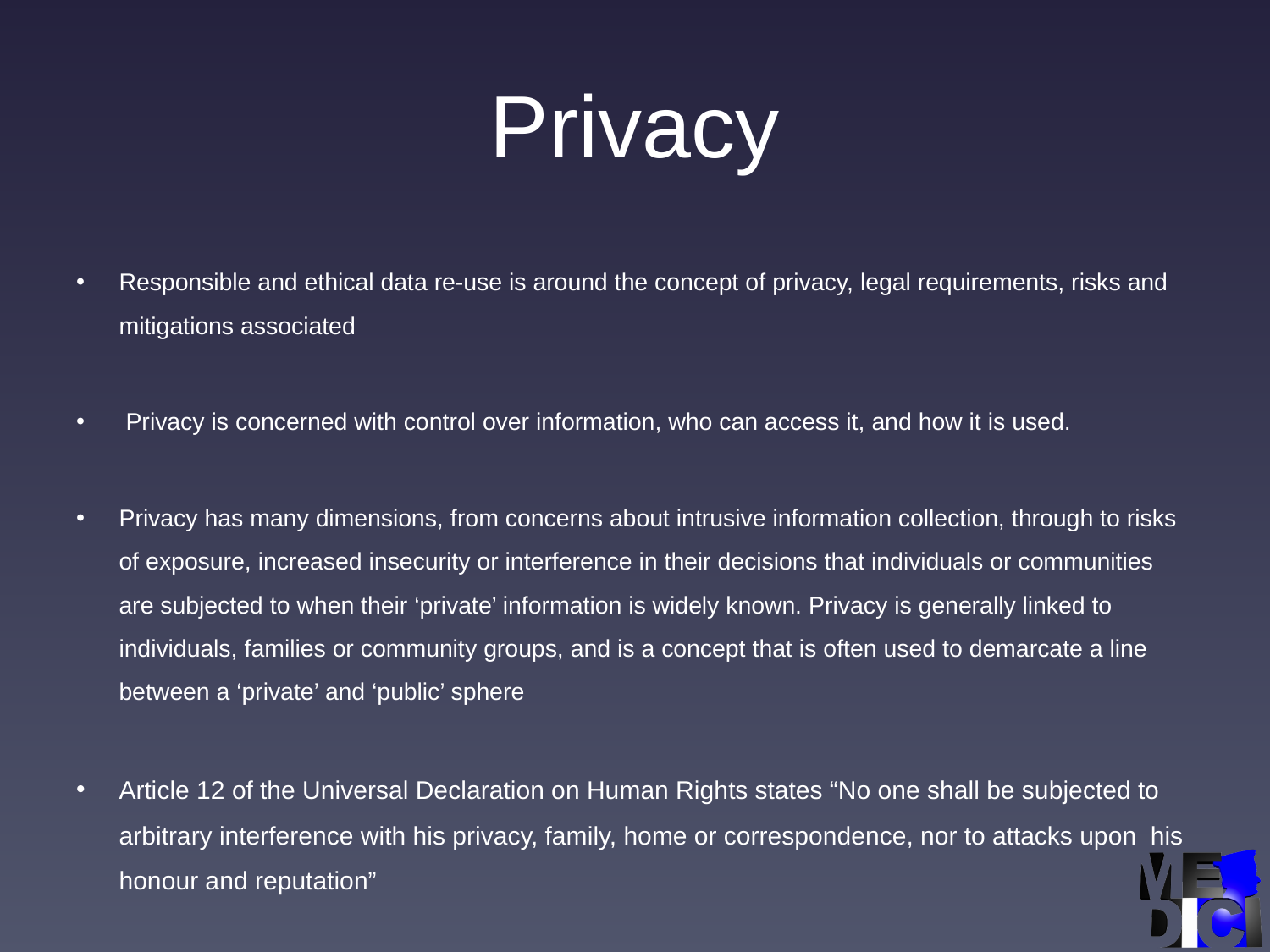

# Privacy

Responsible and ethical data re-use is around the concept of privacy, legal requirements, risks and mitigations associated

 Privacy is concerned with control over information, who can access it, and how it is used.

Privacy has many dimensions, from concerns about intrusive information collection, through to risks of exposure, increased insecurity or interference in their decisions that individuals or communities are subjected to when their ‘private’ information is widely known. Privacy is generally linked to individuals, families or community groups, and is a concept that is often used to demarcate a line between a ‘private’ and ‘public’ sphere

Article 12 of the Universal Declaration on Human Rights states “No one shall be subjected to arbitrary interference with his privacy, family, home or correspondence, nor to attacks upon  his honour and reputation”